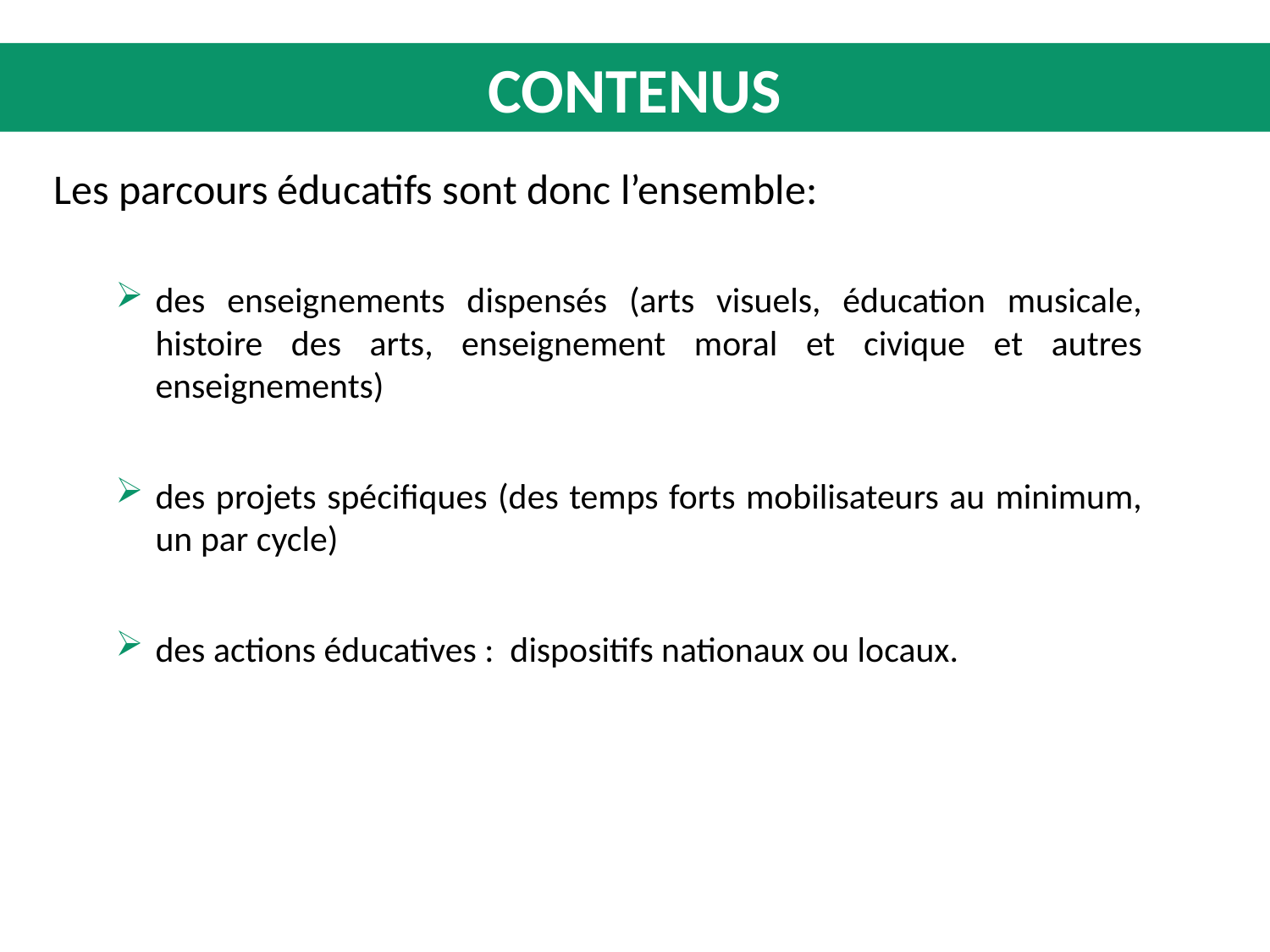

Contenus
Les parcours éducatifs sont donc l’ensemble:
des enseignements dispensés (arts visuels, éducation musicale, histoire des arts, enseignement moral et civique et autres enseignements)
des projets spéciﬁques (des temps forts mobilisateurs au minimum, un par cycle)
des actions éducatives :  dispositifs nationaux ou locaux.